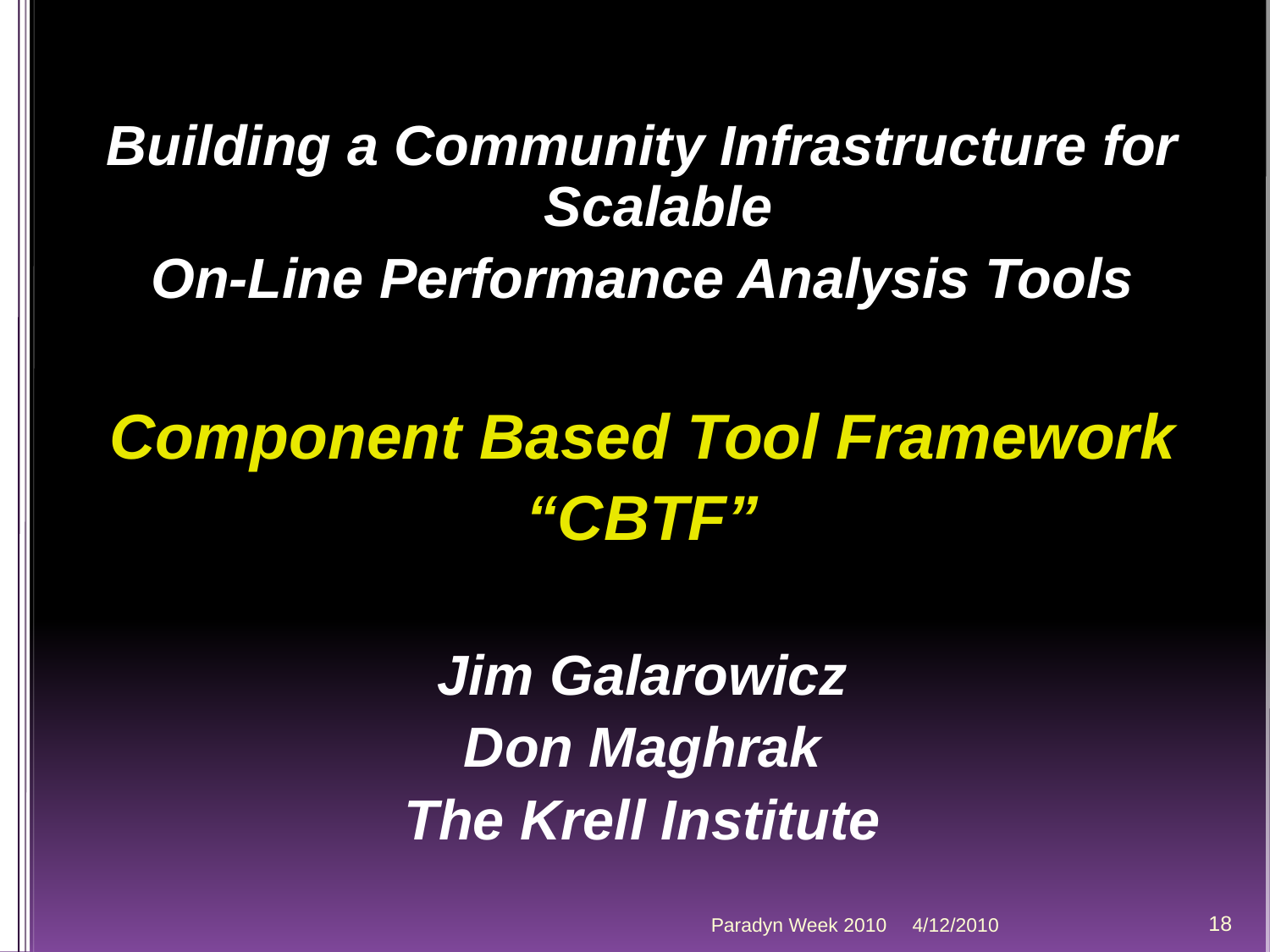

Building a Community Infrastructure for Scalable
On-Line Performance Analysis Tools

Component Based Tool Framework
“CBTF”

Jim Galarowicz
Don Maghrak
The Krell Institute

Paradyn Week 2010
4/12/2010
18